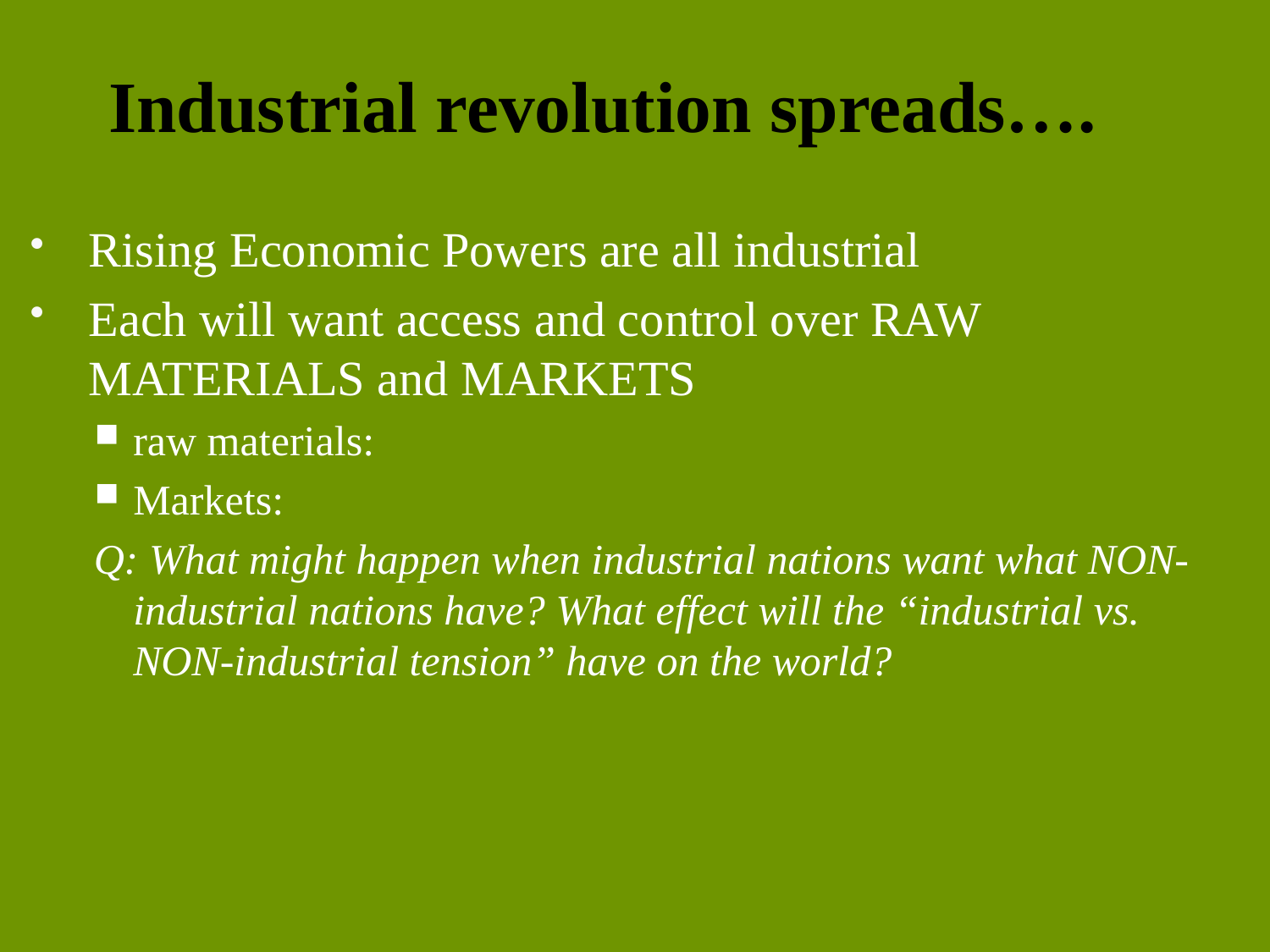

# Industrial revolution spreads….
Rising Economic Powers are all industrial
Each will want access and control over RAW MATERIALS and MARKETS
raw materials:
Markets:
Q: What might happen when industrial nations want what NON-industrial nations have? What effect will the “industrial vs. NON-industrial tension” have on the world?